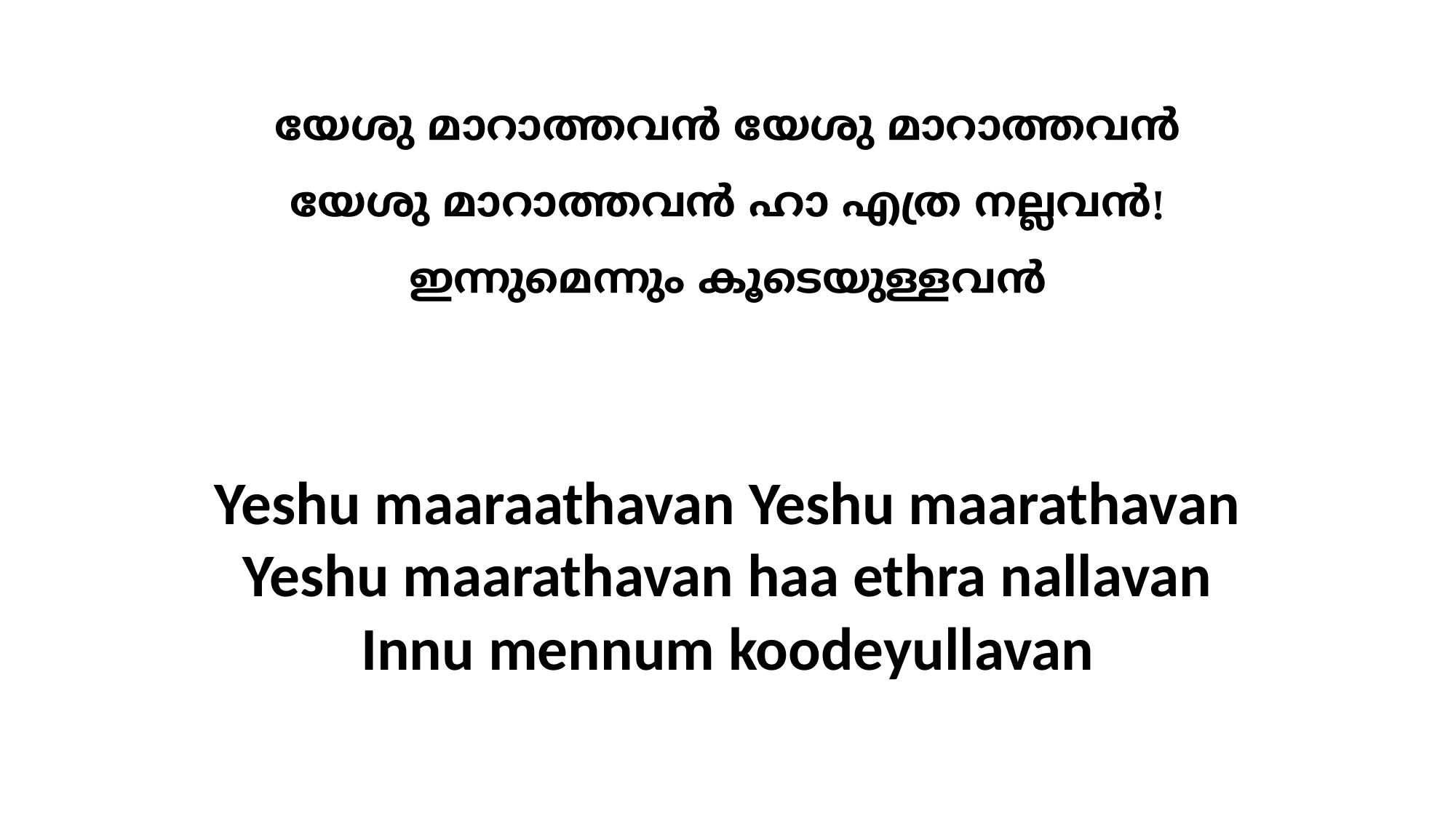

യേശു മാറാത്തവന്‍ യേശു മാറാത്തവന്‍
യേശു മാറാത്തവന്‍ ഹാ എത്ര നല്ലവന്‍!
ഇന്നുമെന്നും കൂടെയുള്ളവന്‍
Yeshu maaraathavan Yeshu maarathavan
Yeshu maarathavan haa ethra nallavan
Innu mennum koodeyullavan